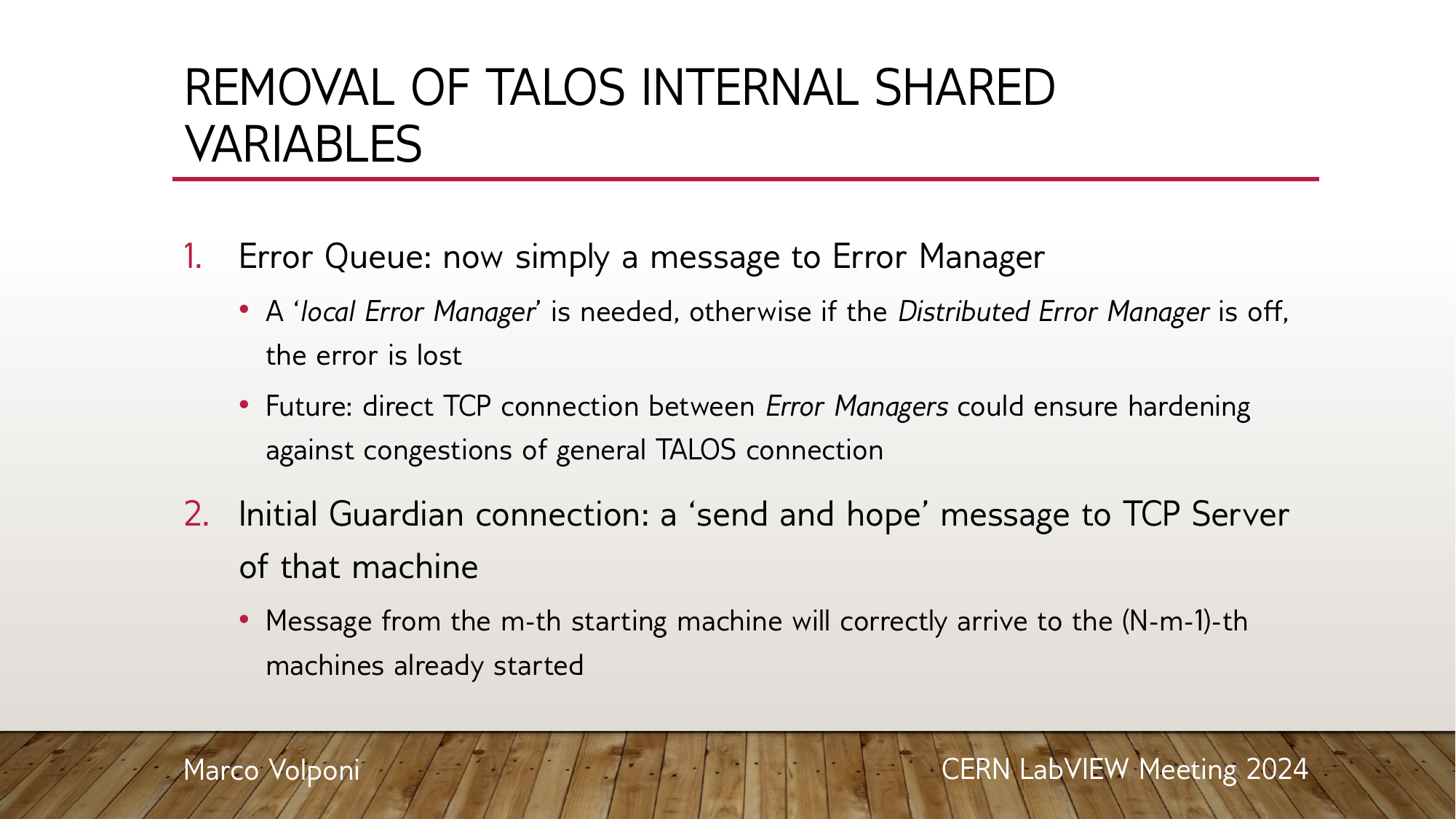

# Removal of TALOS Internal Shared Variables
Error Queue: now simply a message to Error Manager
A ‘local Error Manager’ is needed, otherwise if the Distributed Error Manager is off, the error is lost
Future: direct TCP connection between Error Managers could ensure hardening against congestions of general TALOS connection
Initial Guardian connection: a ‘send and hope’ message to TCP Server of that machine
Message from the m-th starting machine will correctly arrive to the (N-m-1)-th machines already started